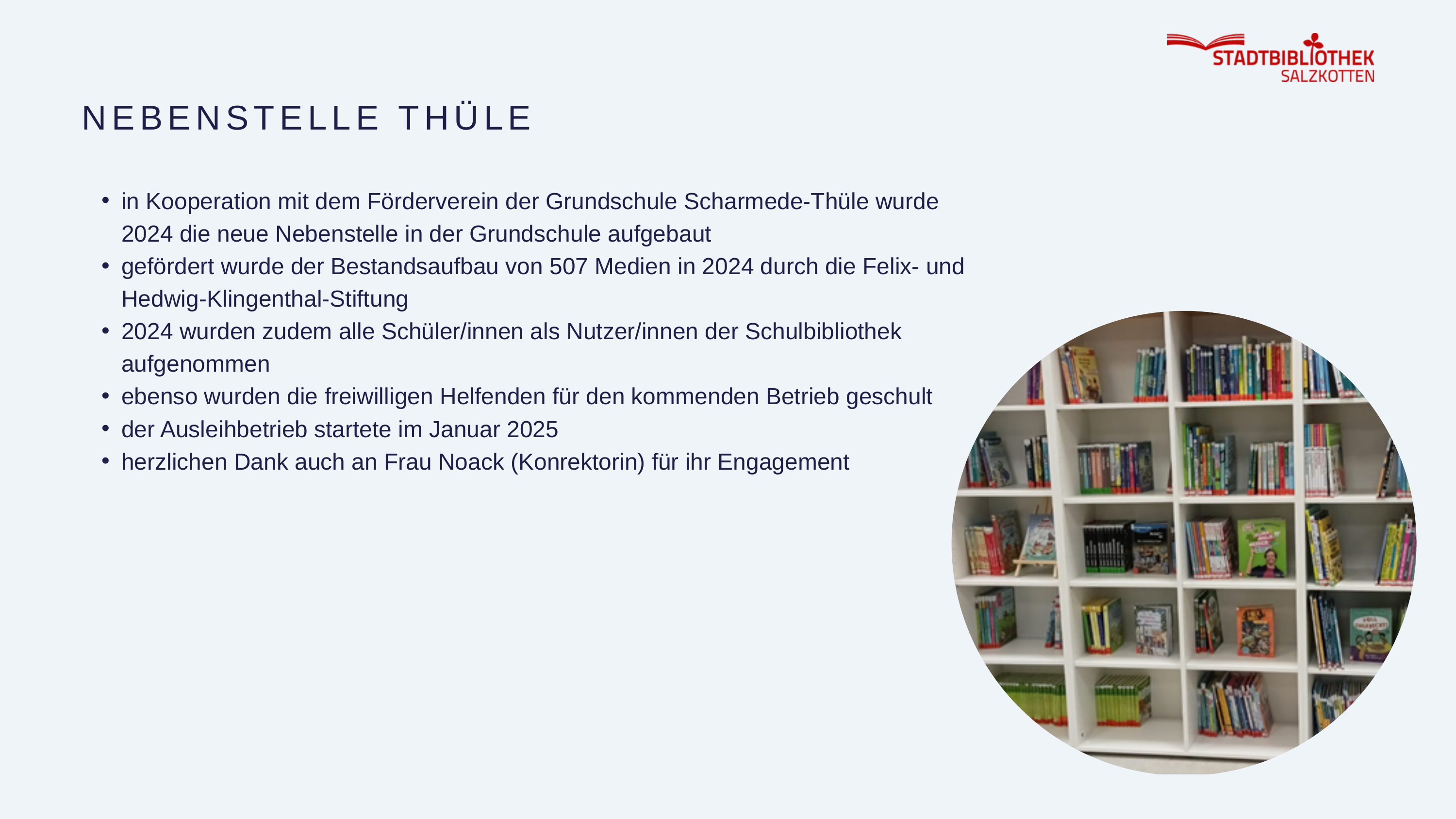

NEBENSTELLE THÜLE
in Kooperation mit dem Förderverein der Grundschule Scharmede-Thüle wurde 2024 die neue Nebenstelle in der Grundschule aufgebaut
gefördert wurde der Bestandsaufbau von 507 Medien in 2024 durch die Felix- und Hedwig-Klingenthal-Stiftung
2024 wurden zudem alle Schüler/innen als Nutzer/innen der Schulbibliothek aufgenommen
ebenso wurden die freiwilligen Helfenden für den kommenden Betrieb geschult
der Ausleihbetrieb startete im Januar 2025
herzlichen Dank auch an Frau Noack (Konrektorin) für ihr Engagement